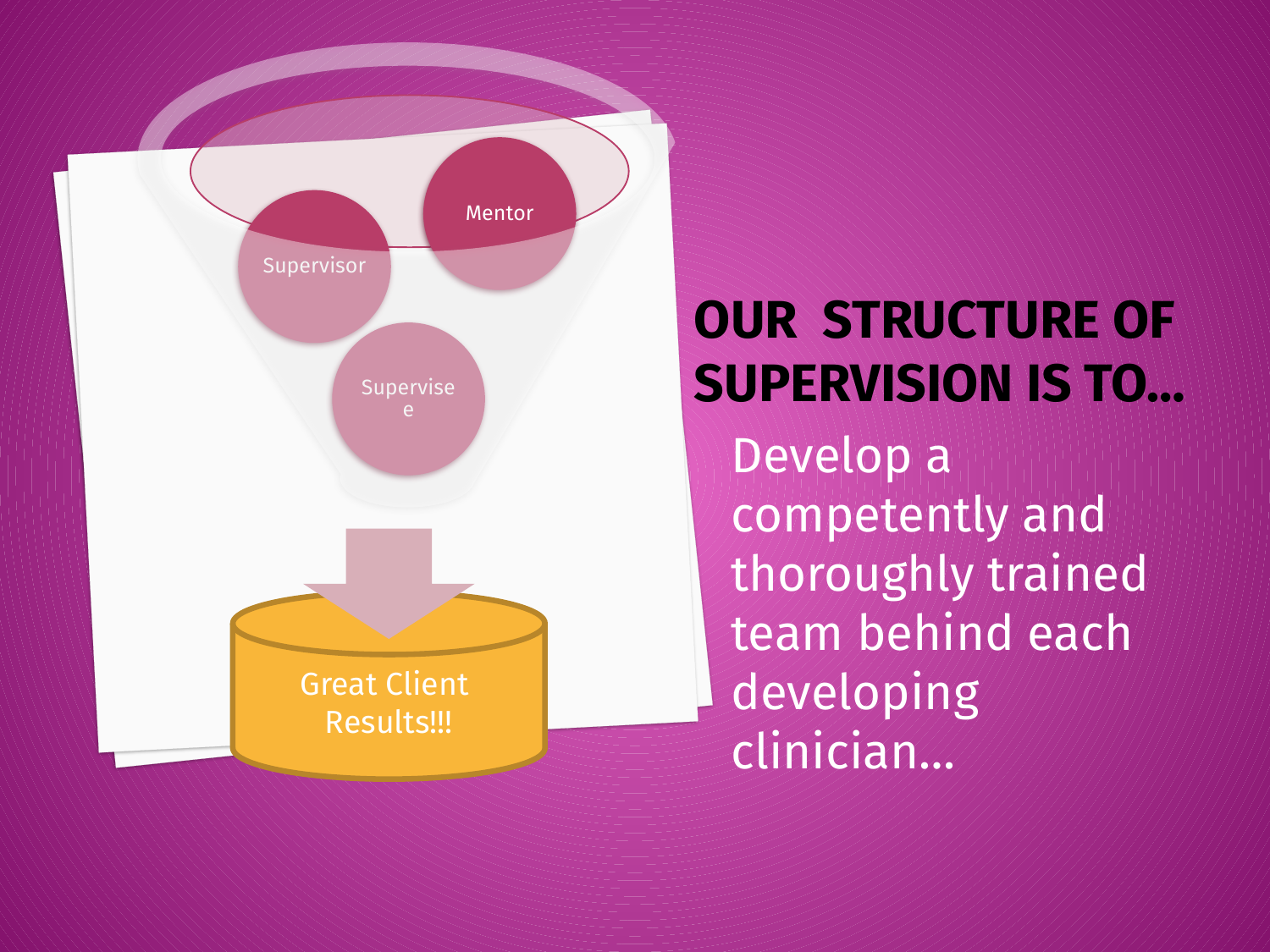

Supervisee
Supervisor
Mentor
# Our  structure of supervision is to…
Develop a competently and thoroughly trained team behind each developing clinician…
Great Client
Results!!!